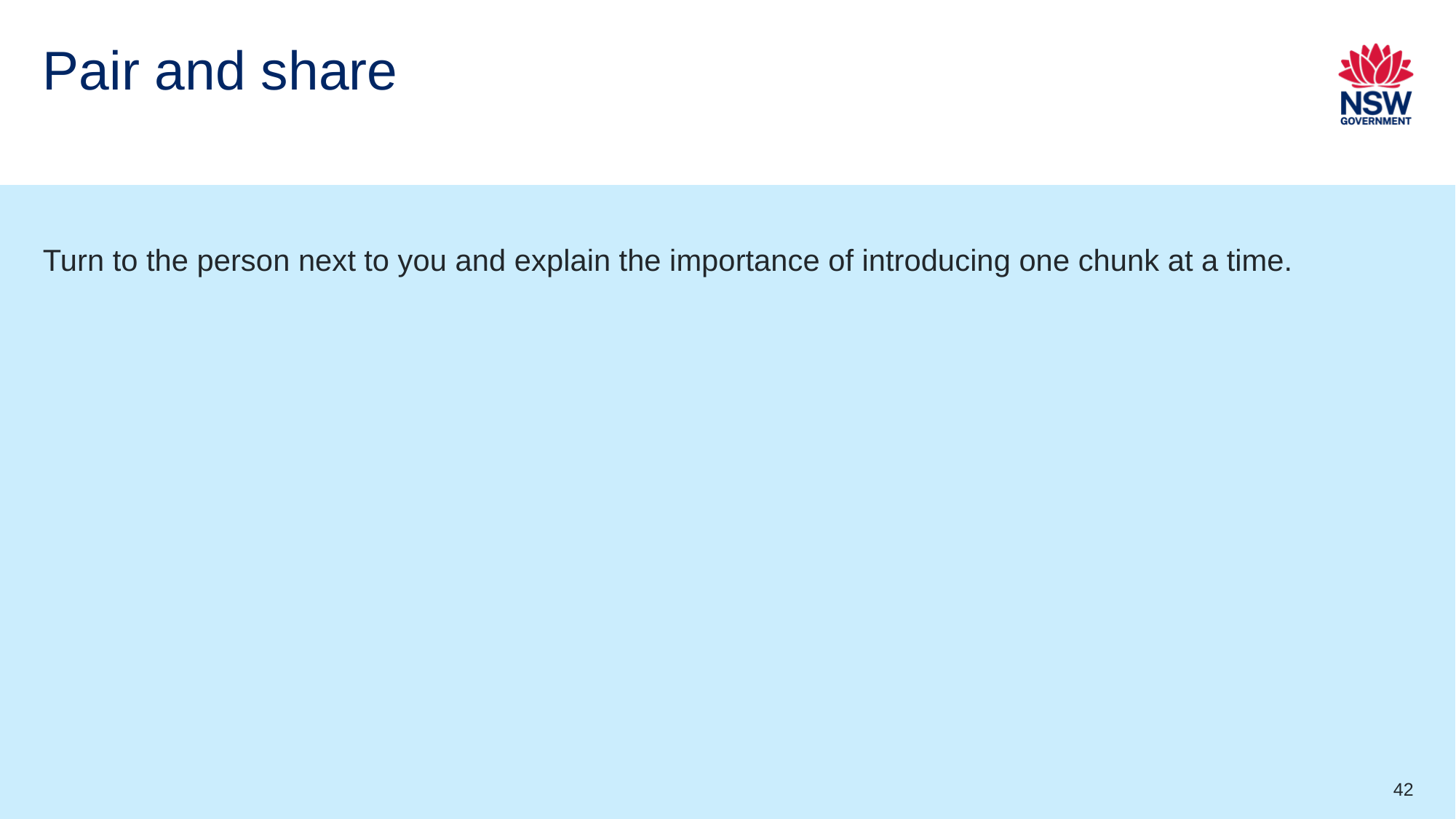

# Pair and share (2)
Turn to the person next to you and explain the importance of introducing one chunk at a time.
42